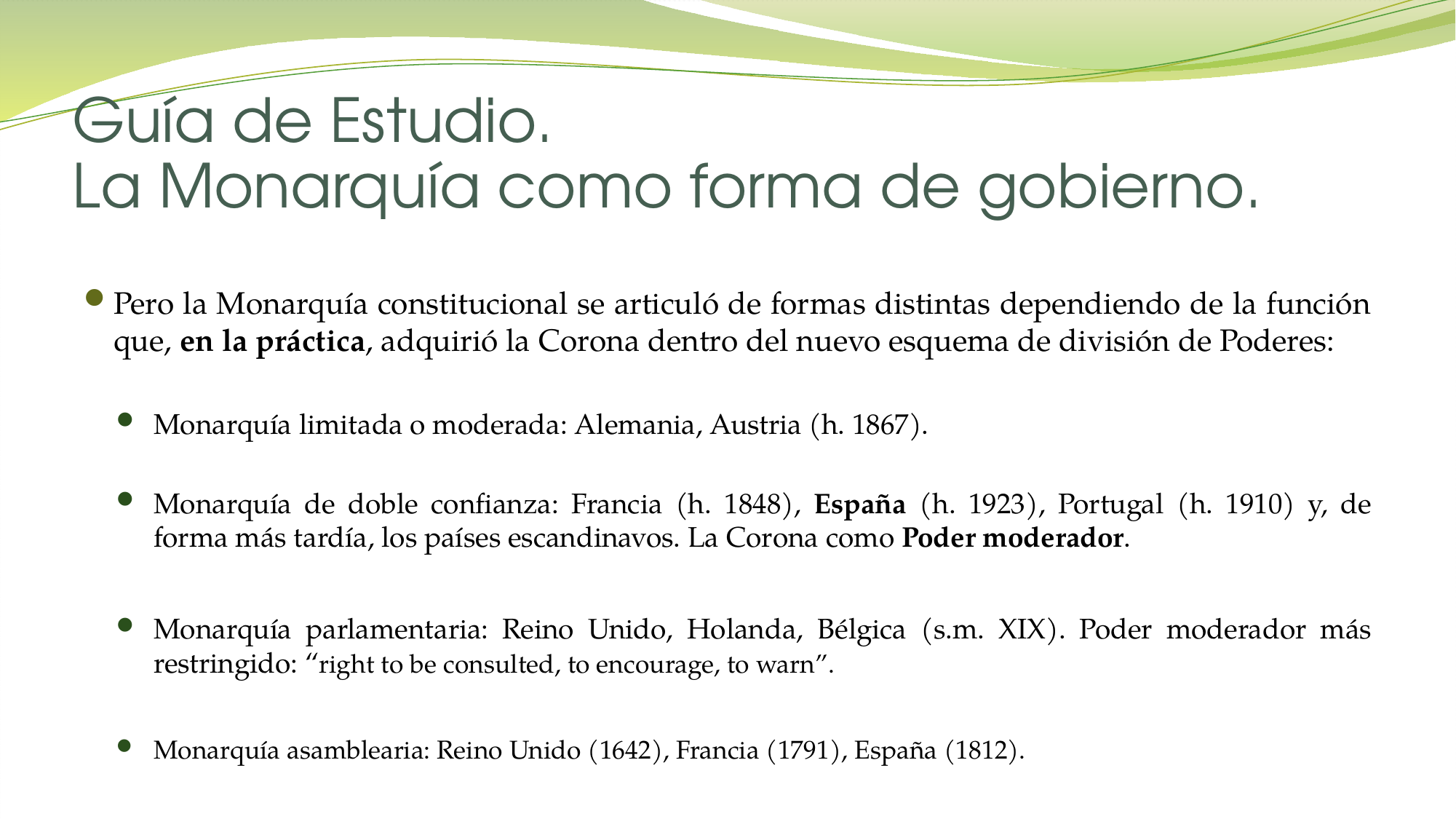

# Guía de Estudio. La Monarquía como forma de gobierno.

Pero la Monarquía constitucional se articuló de formas distintas dependiendo de la función que, en la práctica, adquirió la Corona dentro del nuevo esquema de división de Poderes:

Monarquía limitada o moderada: Alemania, Austria (h. 1867).

Monarquía de doble confianza: Francia (h. 1848), España (h. 1923), Portugal (h. 1910) y, de forma más tardía, los países escandinavos. La Corona como Poder moderador.

Monarquía parlamentaria: Reino Unido, Holanda, Bélgica (s.m. XIX). Poder moderador más restringido: “right to be consulted, to encourage, to warn”.

Monarquía asamblearia: Reino Unido (1642), Francia (1791), España (1812).